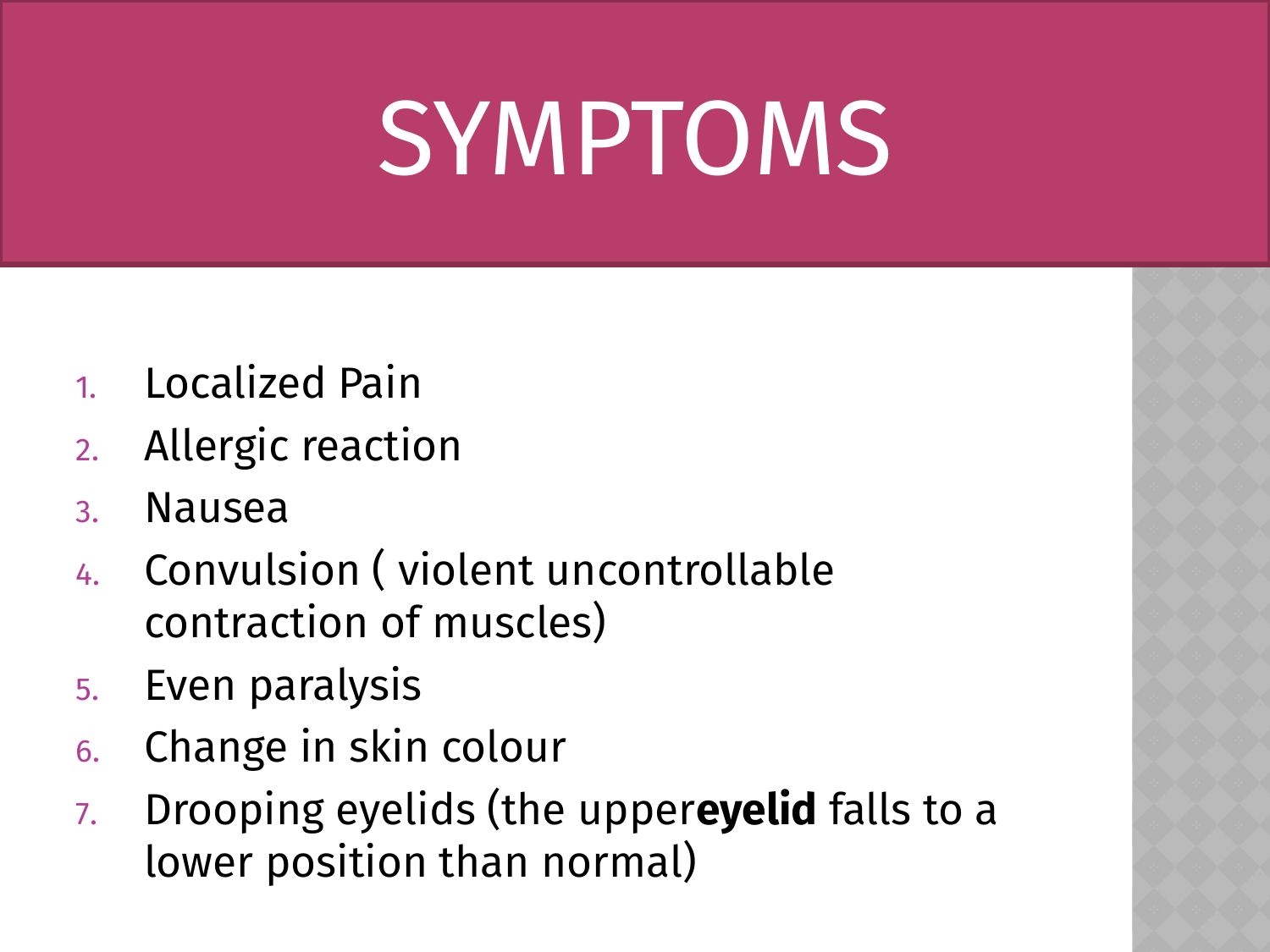

SYMPTOMS
#

Localized Pain
Allergic reaction
Nausea
Convulsion ( violent uncontrollable contraction of muscles)
Even paralysis
Change in skin colour
Drooping eyelids (the uppereyelid falls to a lower position than normal)